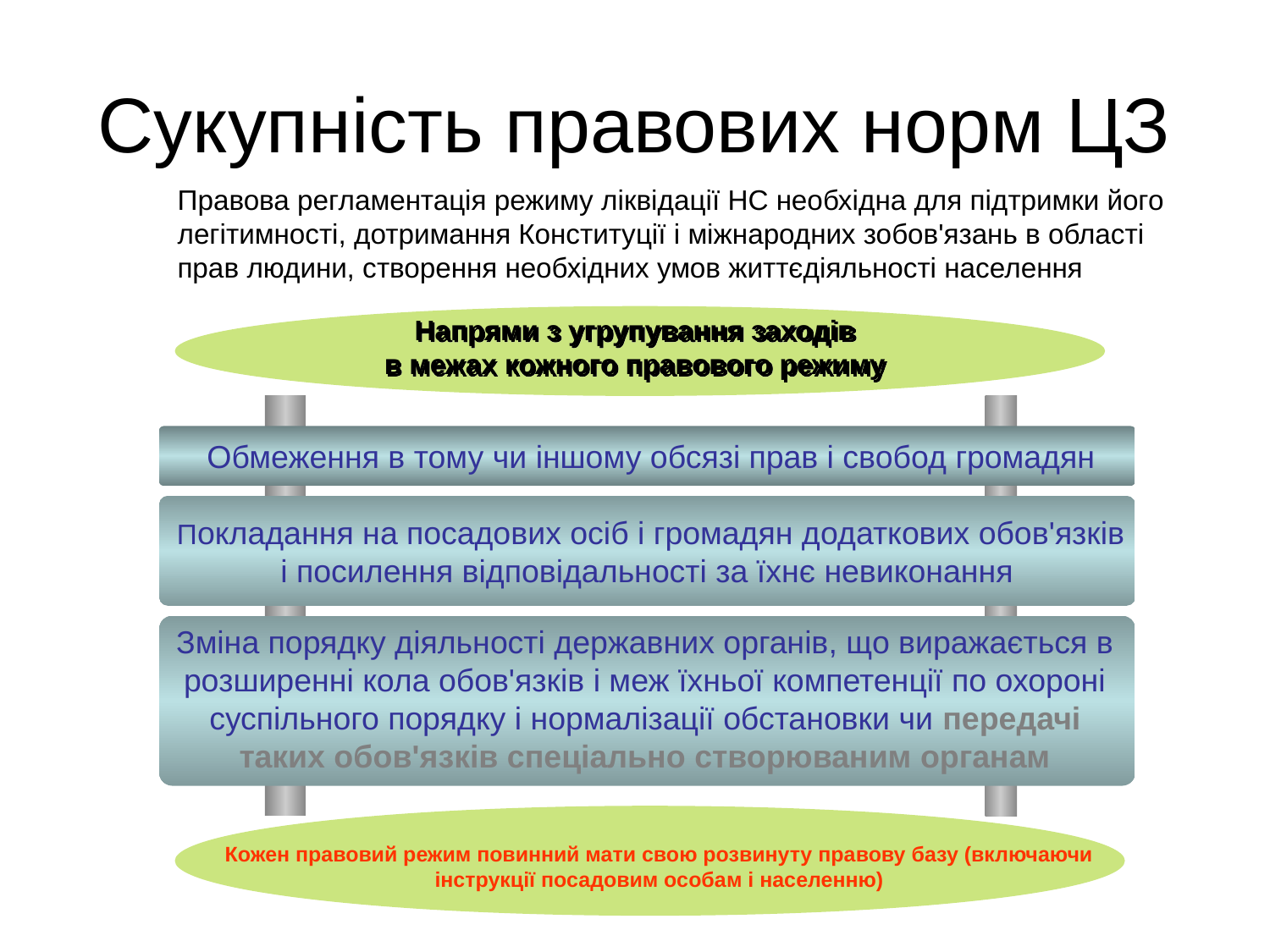

# Сукупність правових норм ЦЗ
Правова регламентація режиму ліквідації НС необхідна для підтримки його легітимності, дотримання Конституції і міжнародних зобов'язань в області прав людини, створення необхідних умов життєдіяльності населення

Напрями з угрупування заходів
в межах кожного правового режиму

 Обмеження в тому чи іншому обсязі прав і свобод громадян
 Покладання на посадових осіб і громадян додаткових обов'язків
і посилення відповідальності за їхнє невиконання

Зміна порядку діяльності державних органів, що виражається в розширенні кола обов'язків і меж їхньої компетенції по охороні суспільного порядку і нормалізації обстановки чи передачі таких обов'язків спеціально створюваним органам

Кожен правовий режим повинний мати свою розвинуту правову базу (включаючи інструкції посадовим особам і населенню)